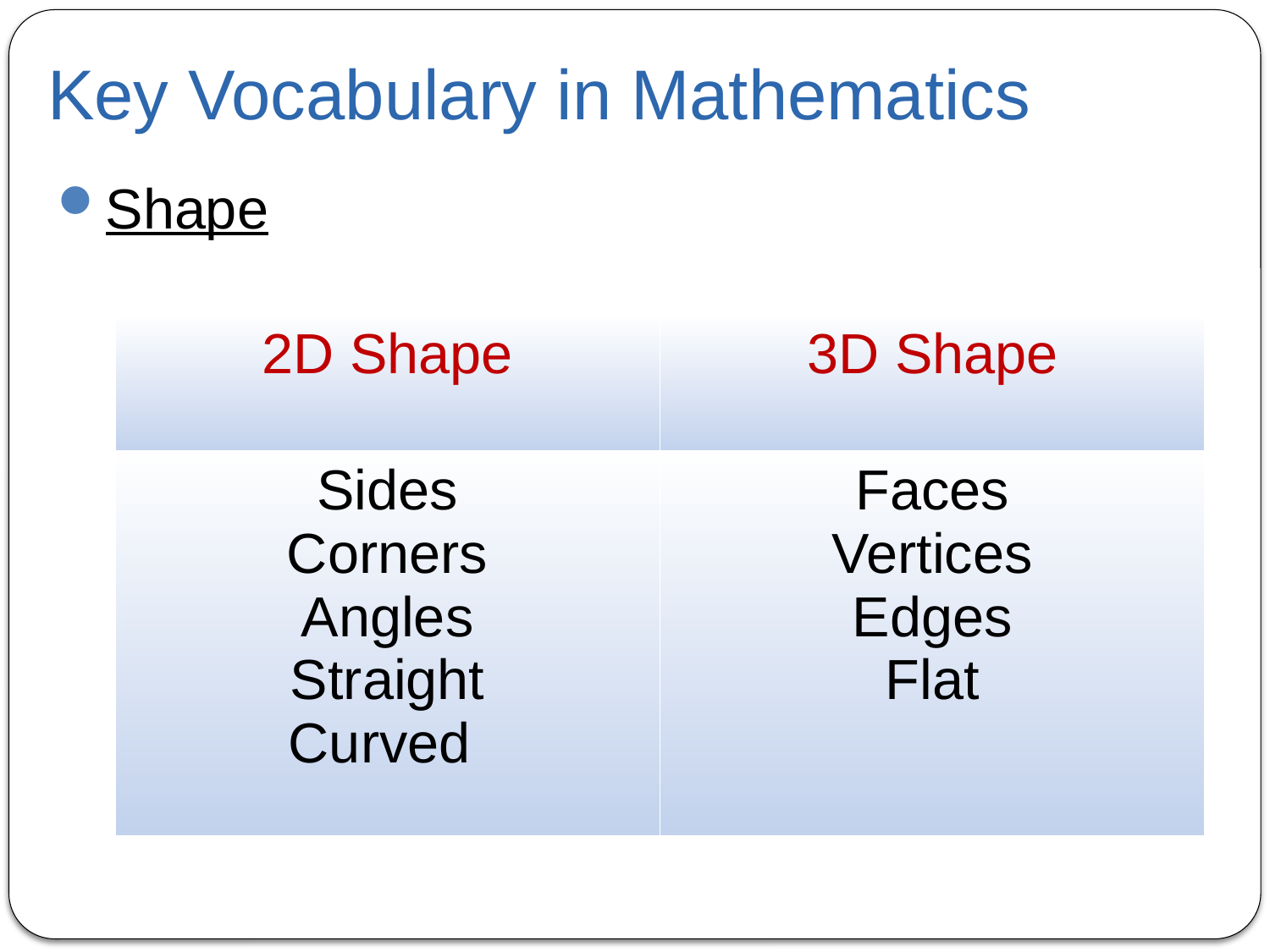

# Key Vocabulary in Mathematics
Shape

| 2D Shape | 3D Shape |
| --- | --- |
| Sides Corners Angles Straight Curved | Faces Vertices Edges Flat |